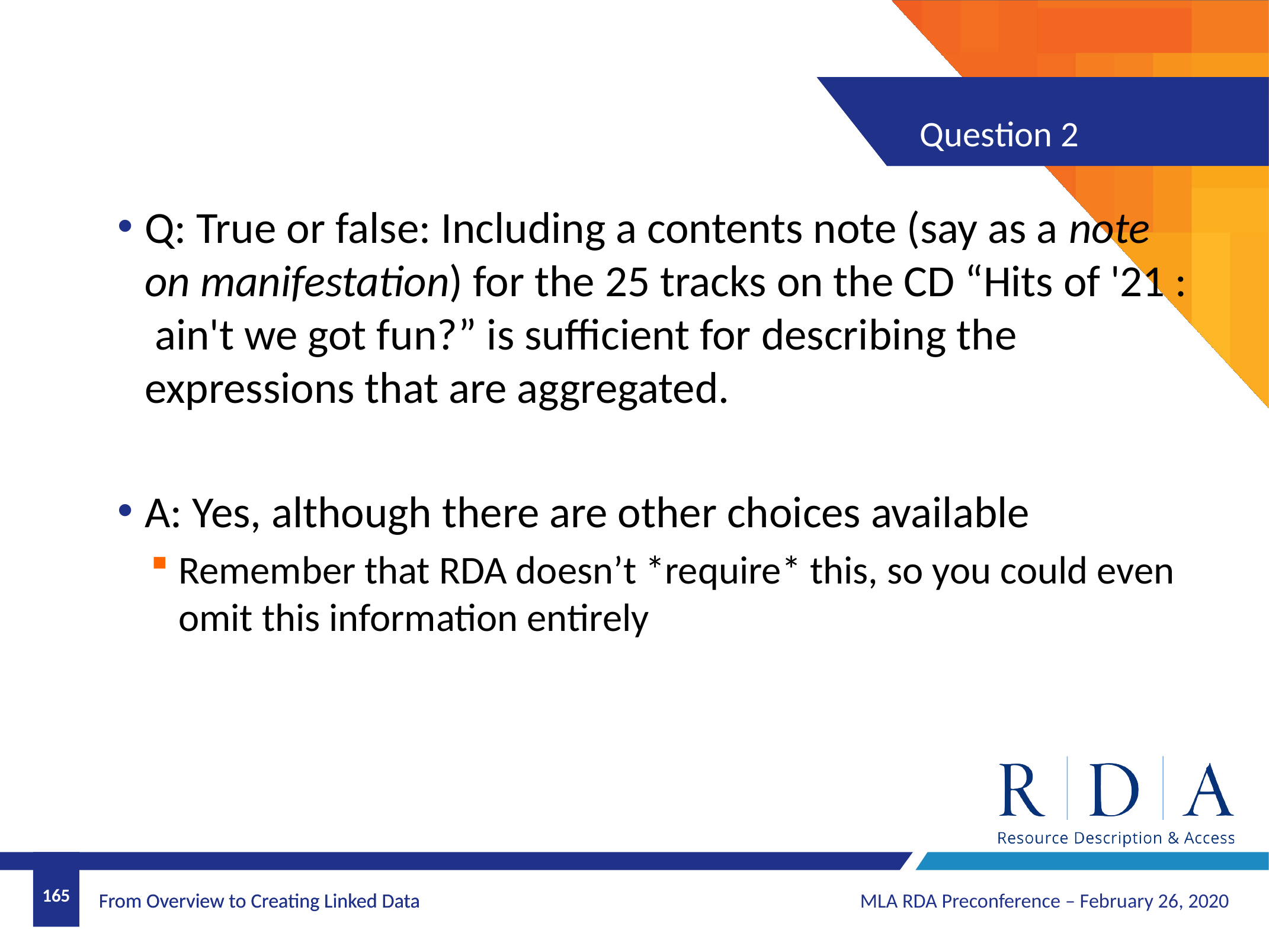

Question 2
Q: True or false: Including a contents note (say as a note on manifestation) for the 25 tracks on the CD “Hits of '21 :  ain't we got fun?” is sufficient for describing the expressions that are aggregated.

A: Yes, although there are other choices available
Remember that RDA doesn’t *require* this, so you could even omit this information entirely
MLA RDA Preconference – February 26, 2020